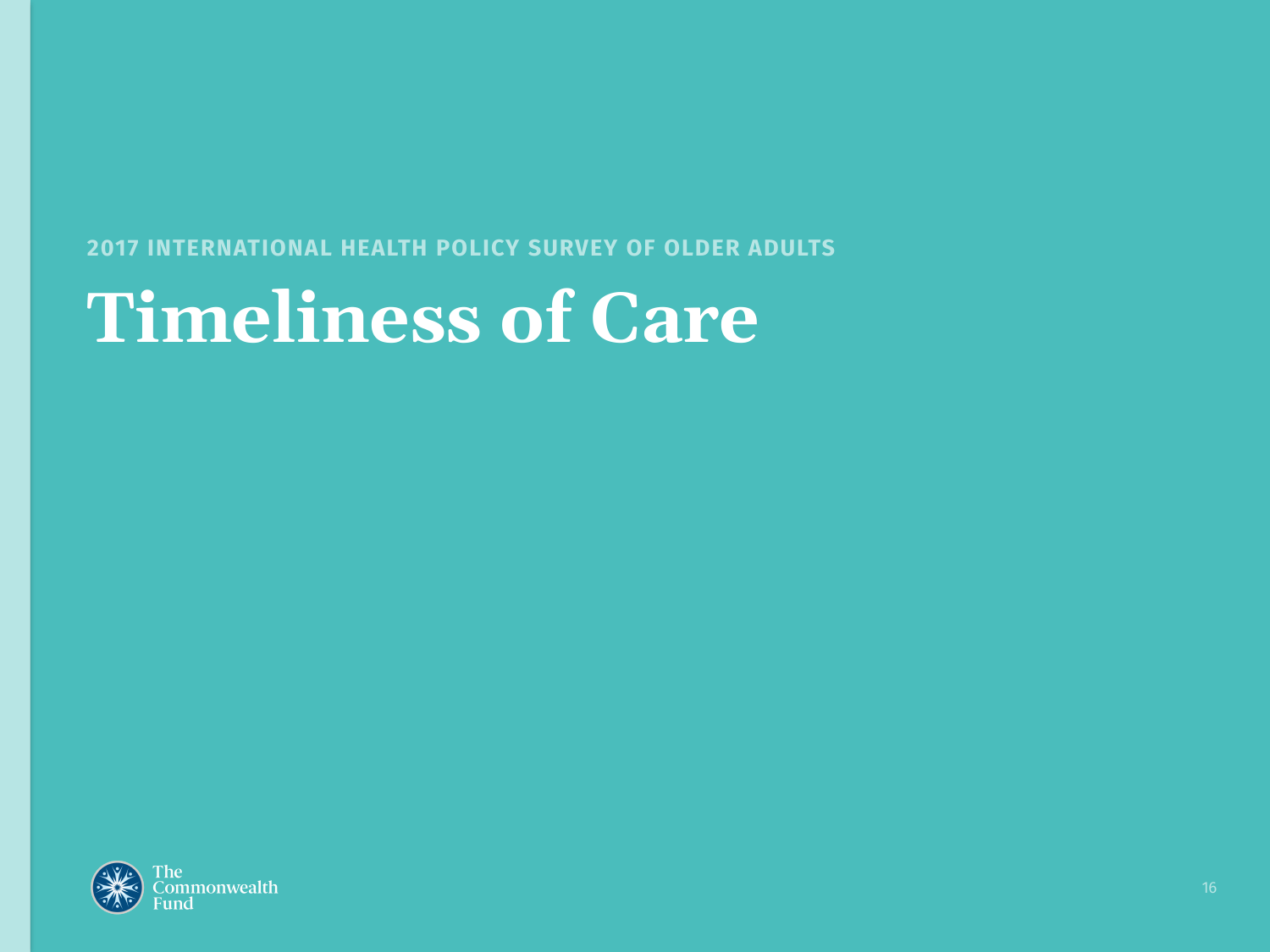

2017 INTERNATIONAL HEALTH POLICY SURVEY OF OLDER ADULTS
# Timeliness of Care